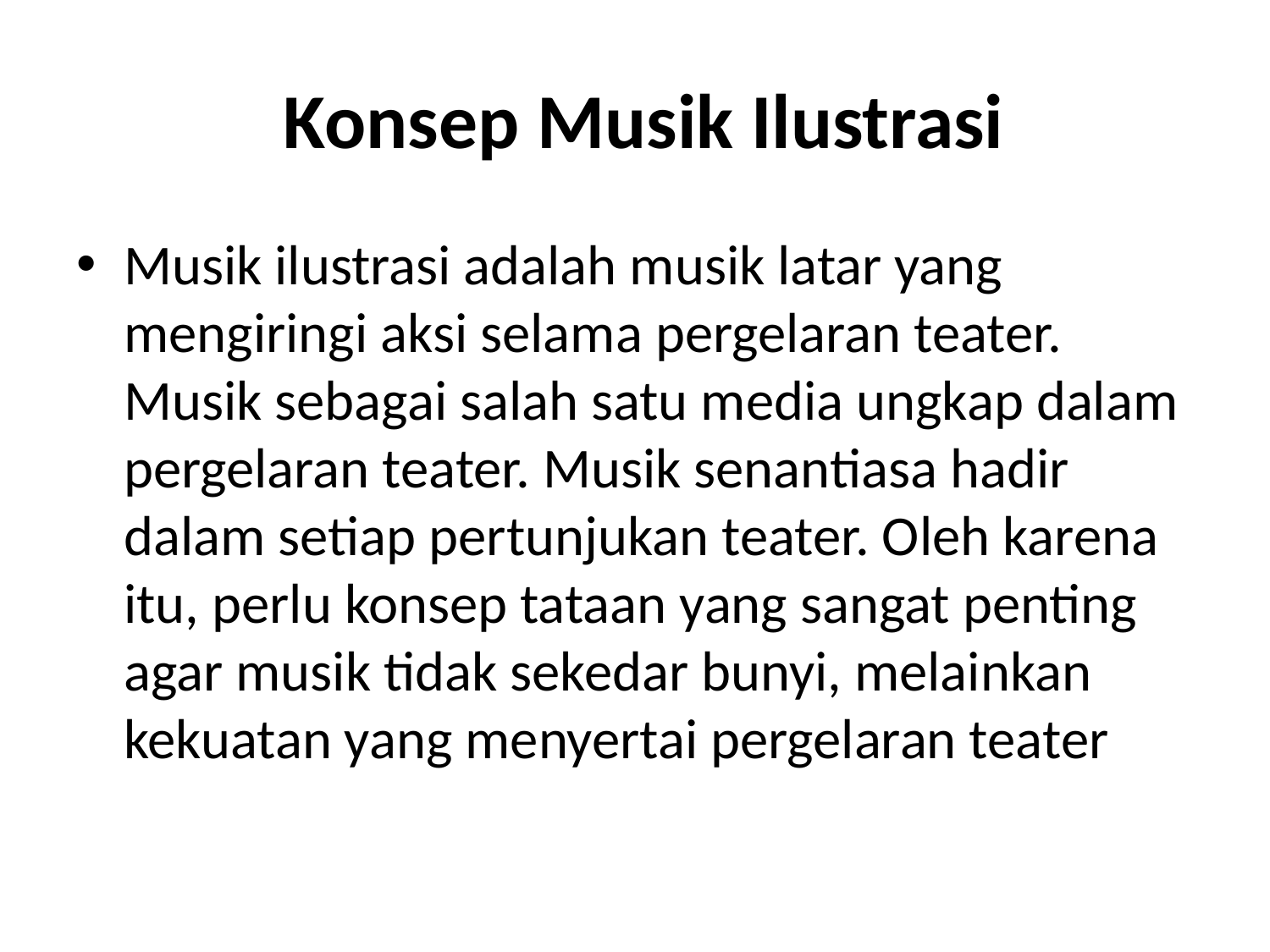

# Konsep Musik Ilustrasi
Musik ilustrasi adalah musik latar yang mengiringi aksi selama pergelaran teater. Musik sebagai salah satu media ungkap dalam pergelaran teater. Musik senantiasa hadir dalam setiap pertunjukan teater. Oleh karena itu, perlu konsep tataan yang sangat penting agar musik tidak sekedar bunyi, melainkan kekuatan yang menyertai pergelaran teater